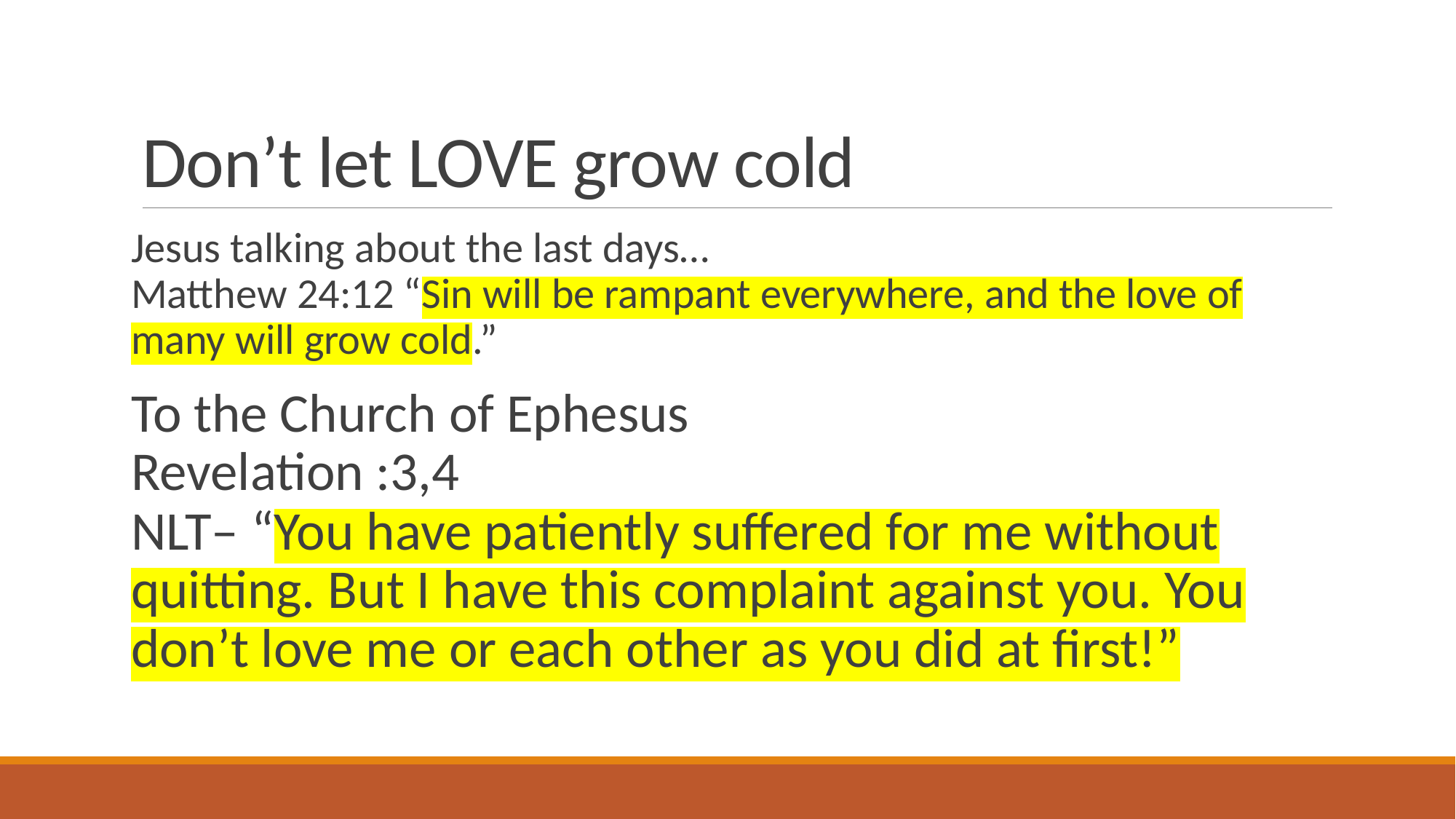

# Don’t let LOVE grow cold
Jesus talking about the last days…
Matthew 24:12 “Sin will be rampant everywhere, and the love of many will grow cold.”
To the Church of Ephesus
Revelation :3,4
NLT– “You have patiently suffered for me without quitting. But I have this complaint against you. You don’t love me or each other as you did at first!”